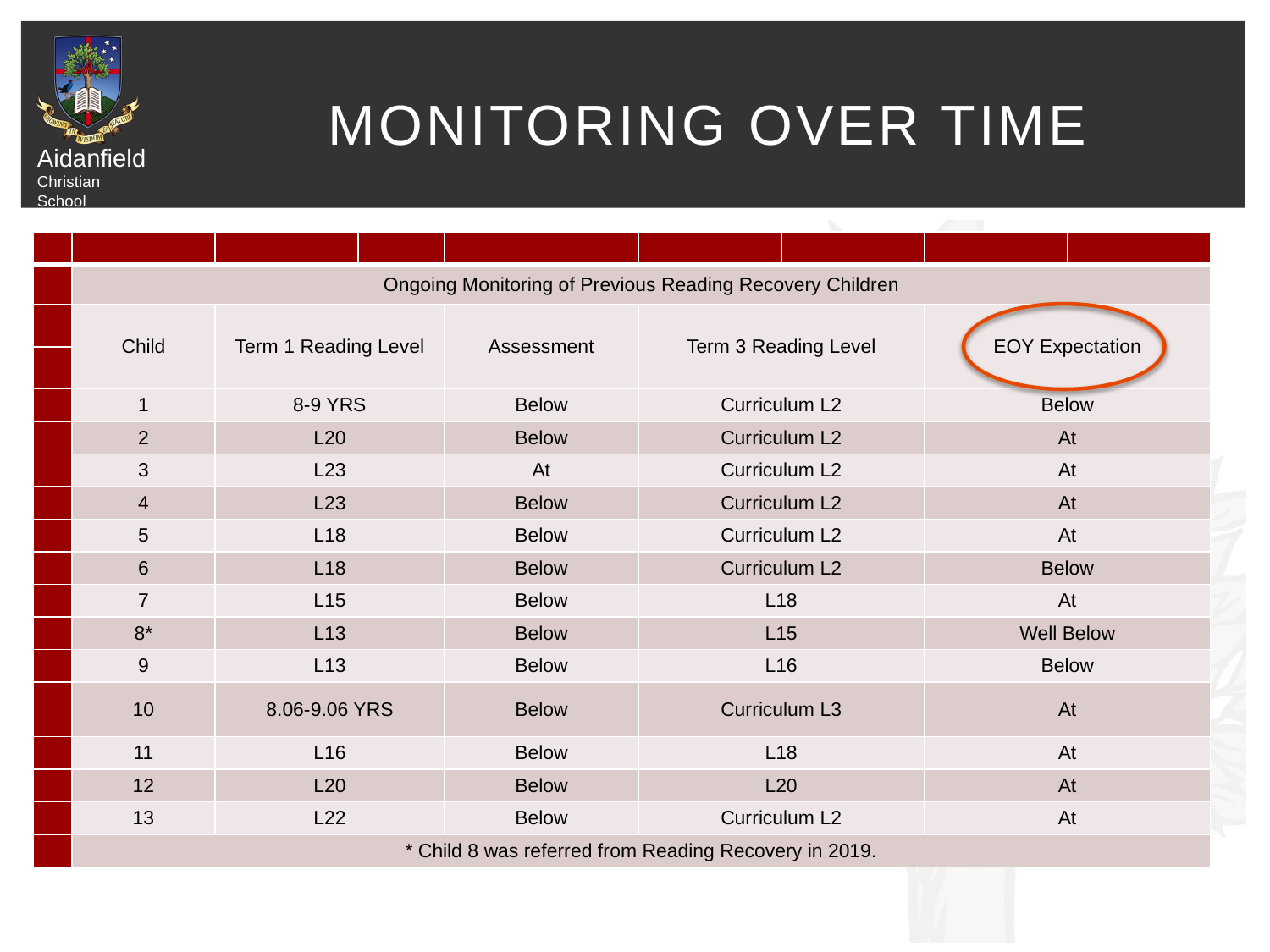

# Monitoring over time
|  |  |  |  |  |  |  |  |  |
| --- | --- | --- | --- | --- | --- | --- | --- | --- |
|  | Ongoing Monitoring of Previous Reading Recovery Children |  |  |  |  |  |  |  |
|  | Child | Term 1 Reading Level |  | Assessment | Term 3 Reading Level |  | EOY Expectation |  |
|  |  |  |  |  |  |  |  |  |
|  | 1 | 8-9 YRS |  | Below | Curriculum L2 |  | Below |  |
|  | 2 | L20 |  | Below | Curriculum L2 |  | At |  |
|  | 3 | L23 |  | At | Curriculum L2 |  | At |  |
|  | 4 | L23 |  | Below | Curriculum L2 |  | At |  |
|  | 5 | L18 |  | Below | Curriculum L2 |  | At |  |
|  | 6 | L18 |  | Below | Curriculum L2 |  | Below |  |
|  | 7 | L15 |  | Below | L18 |  | At |  |
|  | 8\* | L13 |  | Below | L15 |  | Well Below |  |
|  | 9 | L13 |  | Below | L16 |  | Below |  |
|  | 10 | 8.06-9.06 YRS |  | Below | Curriculum L3 |  | At |  |
|  | 11 | L16 |  | Below | L18 |  | At |  |
|  | 12 | L20 |  | Below | L20 |  | At |  |
|  | 13 | L22 |  | Below | Curriculum L2 |  | At |  |
|  | \* Child 8 was referred from Reading Recovery in 2019. |  |  |  |  |  |  |  |